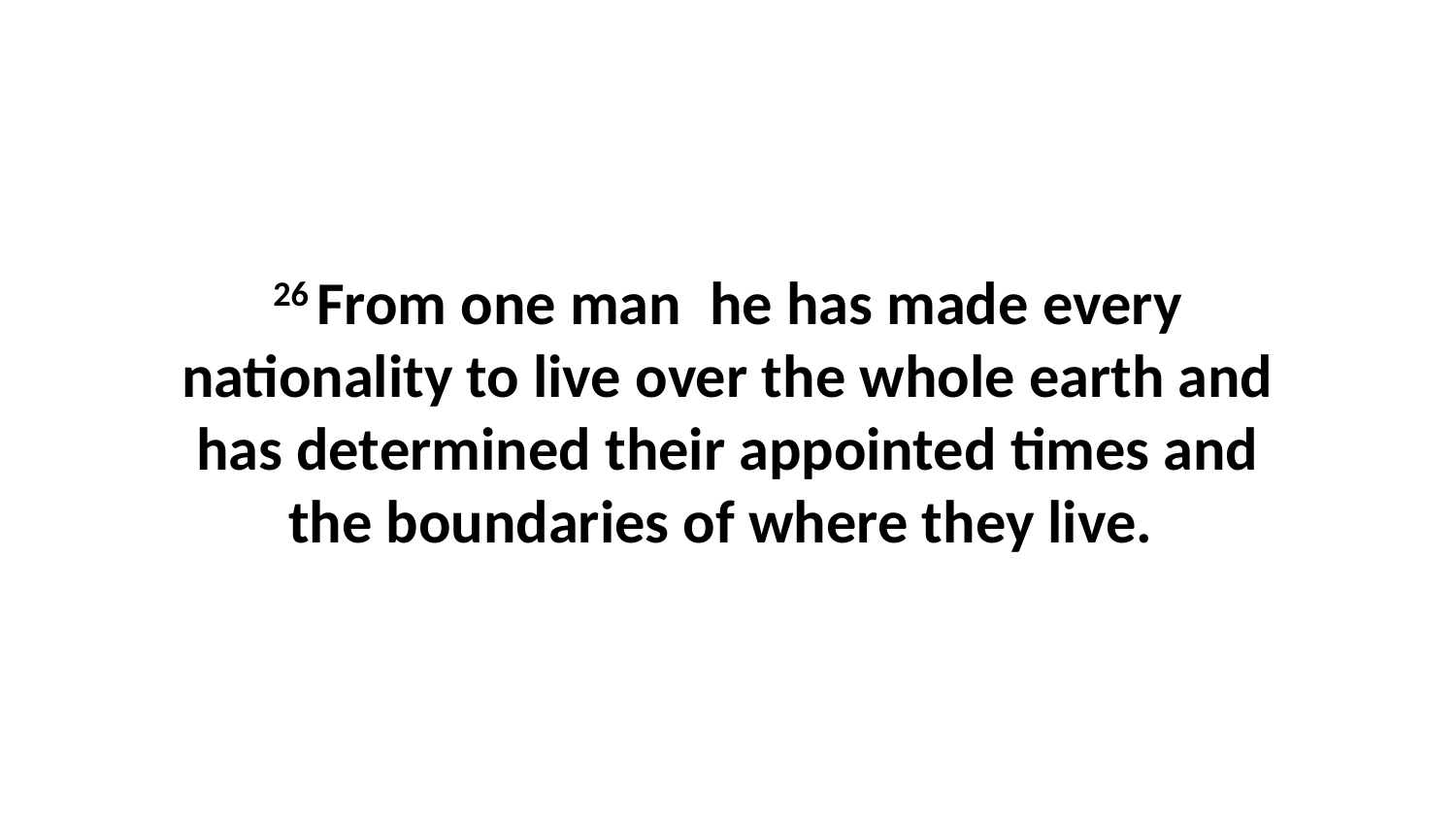

26 From one man  he has made every nationality to live over the whole earth and has determined their appointed times and the boundaries of where they live.